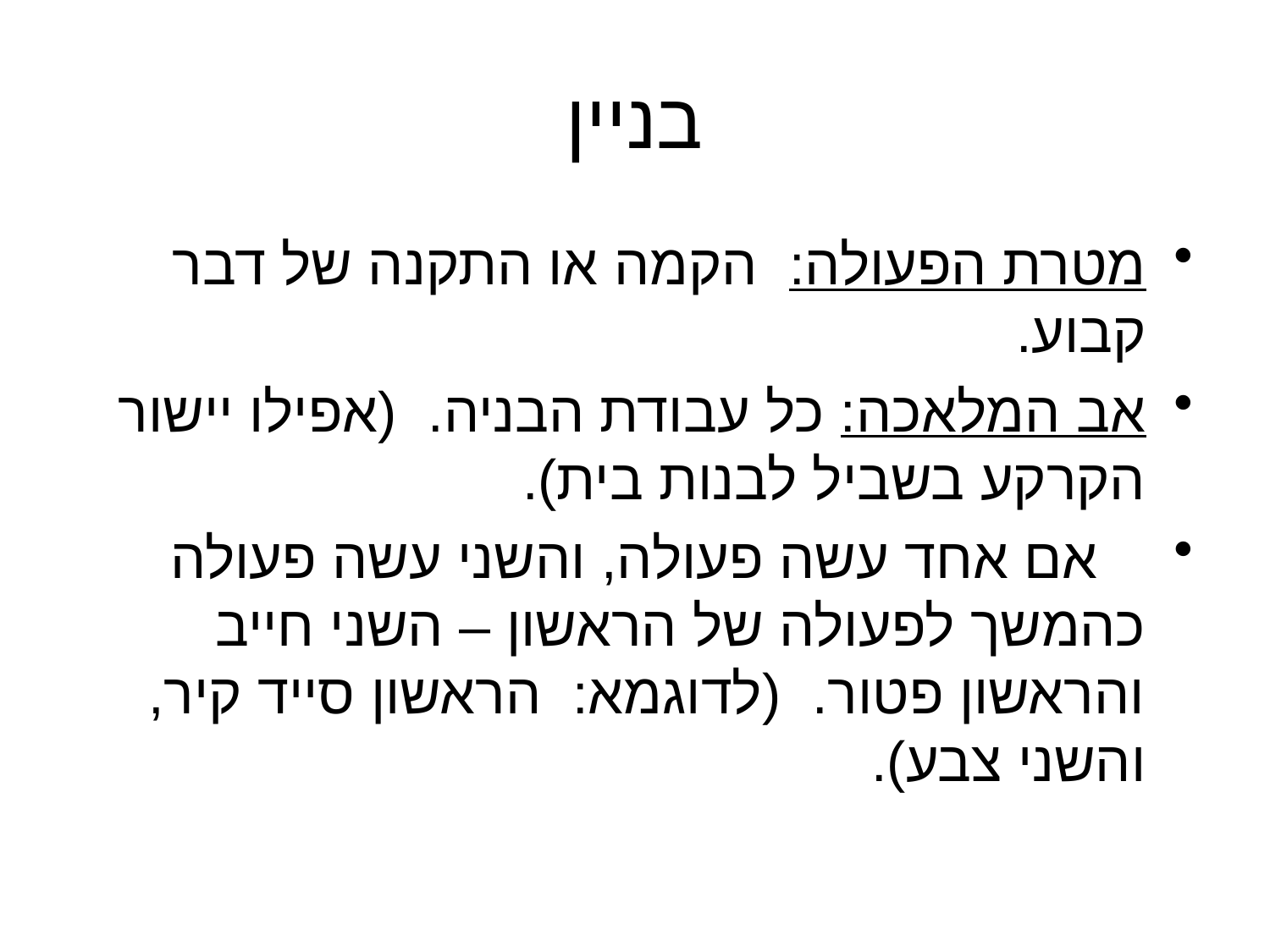

# בניין
מטרת הפעולה:  הקמה או התקנה של דבר קבוע.
אב המלאכה: 	כל עבודת הבניה.  (אפילו יישור הקרקע בשביל לבנות בית).
   	אם אחד עשה פעולה, והשני עשה פעולה כהמשך לפעולה של הראשון – השני חייב והראשון פטור.  (לדוגמא:  הראשון סייד קיר, והשני צבע).